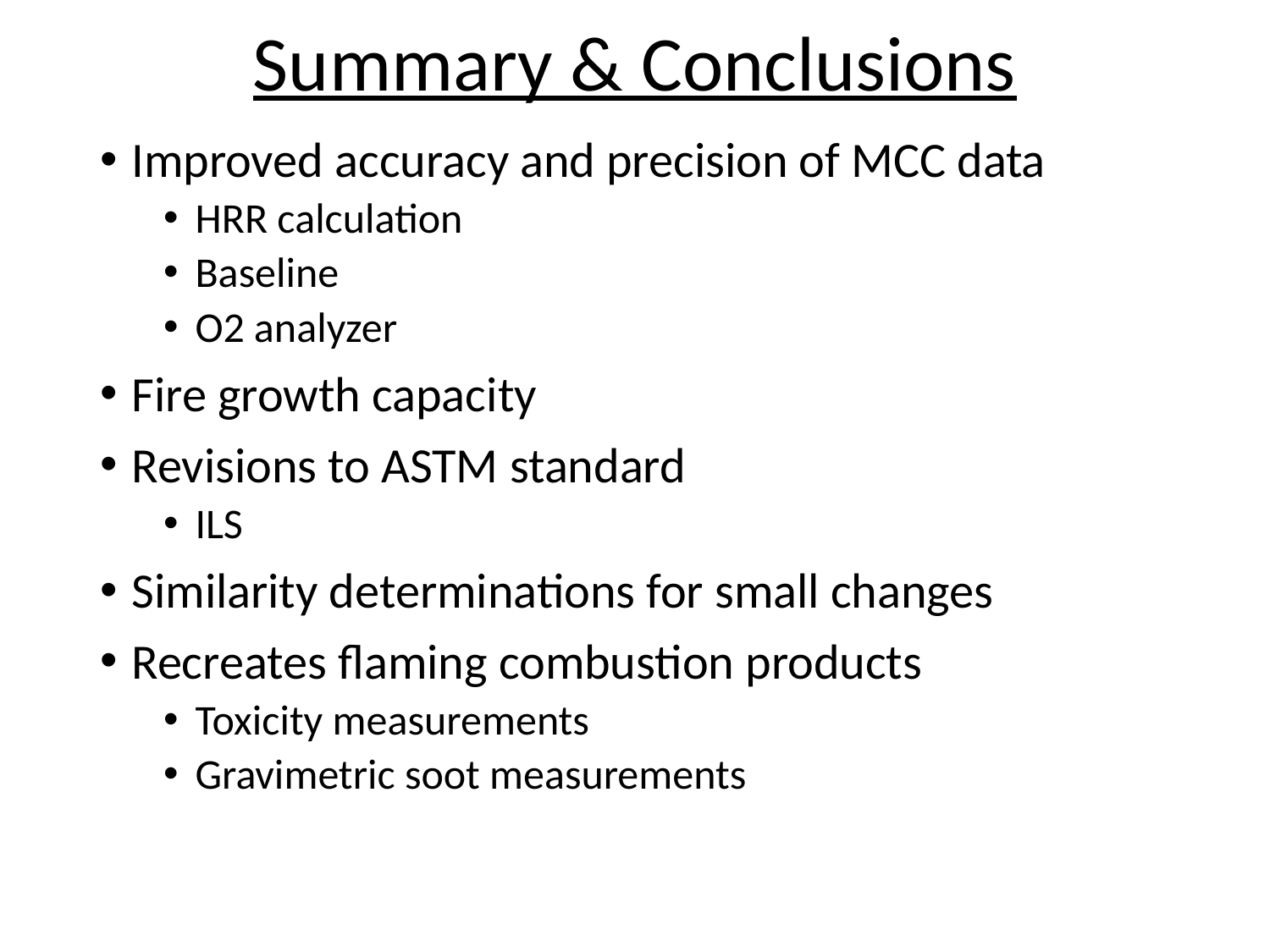

# Summary & Conclusions
Improved accuracy and precision of MCC data
HRR calculation
Baseline
O2 analyzer
Fire growth capacity
Revisions to ASTM standard
ILS
Similarity determinations for small changes
Recreates flaming combustion products
Toxicity measurements
Gravimetric soot measurements